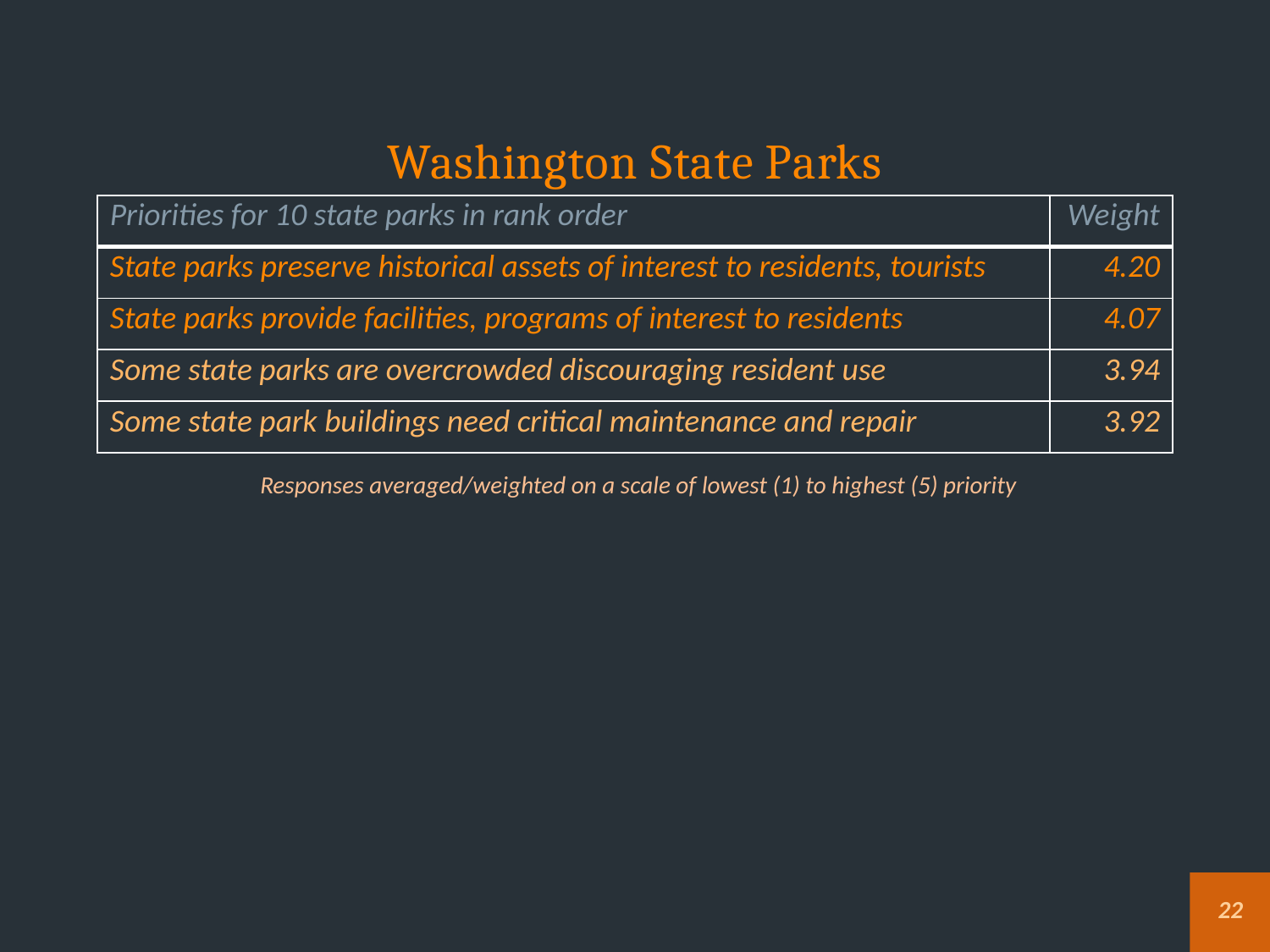

# Washington State Parks
| Priorities for 10 state parks in rank order | Weight |
| --- | --- |
| State parks preserve historical assets of interest to residents, tourists | 4.20 |
| State parks provide facilities, programs of interest to residents | 4.07 |
| Some state parks are overcrowded discouraging resident use | 3.94 |
| Some state park buildings need critical maintenance and repair | 3.92 |
Responses averaged/weighted on a scale of lowest (1) to highest (5) priority
22